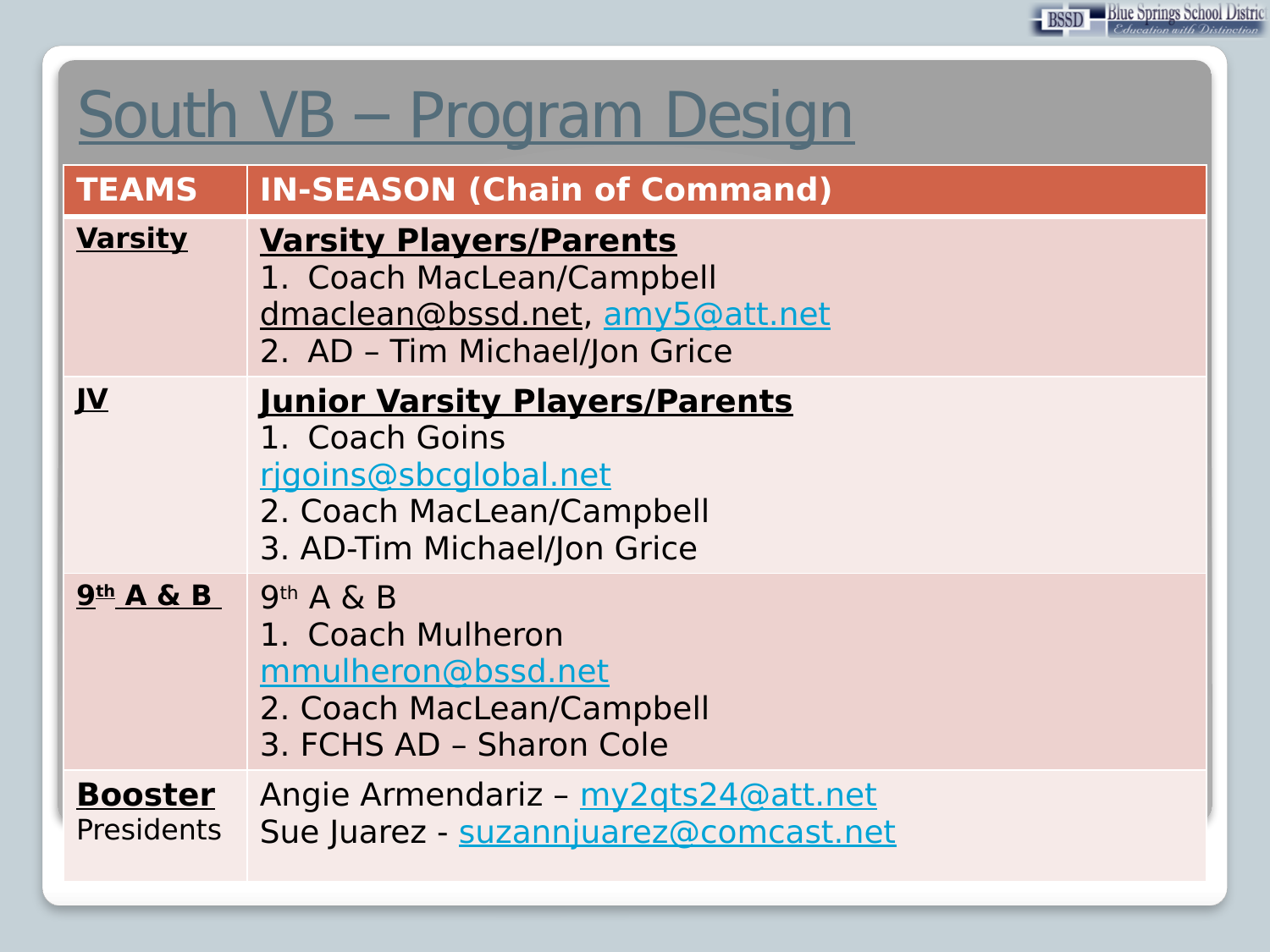

# South VB – Program Design
| TEAMS | IN-SEASON (Chain of Command) |
| --- | --- |
| Varsity | Varsity Players/Parents Coach MacLean/Campbell dmaclean@bssd.net, amy5@att.net AD – Tim Michael/Jon Grice |
| JV | Junior Varsity Players/Parents Coach Goins rjgoins@sbcglobal.net 2. Coach MacLean/Campbell 3. AD-Tim Michael/Jon Grice |
| 9th A & B | 9th A & B Coach Mulheron mmulheron@bssd.net 2. Coach MacLean/Campbell 3. FCHS AD – Sharon Cole |
| Booster Presidents | Angie Armendariz – my2qts24@att.net Sue Juarez - suzannjuarez@comcast.net |